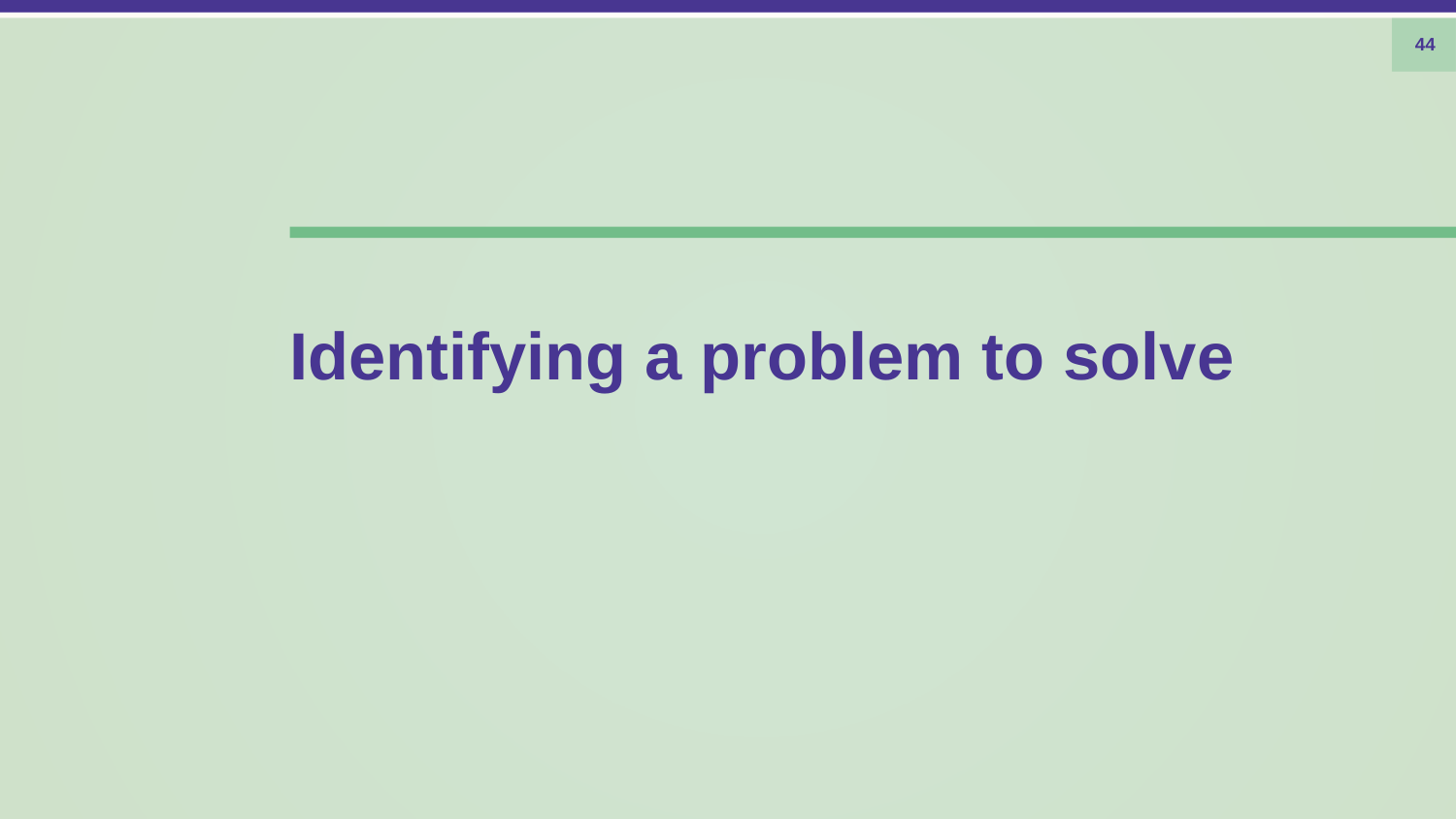

44
# Identifying a problem to solve